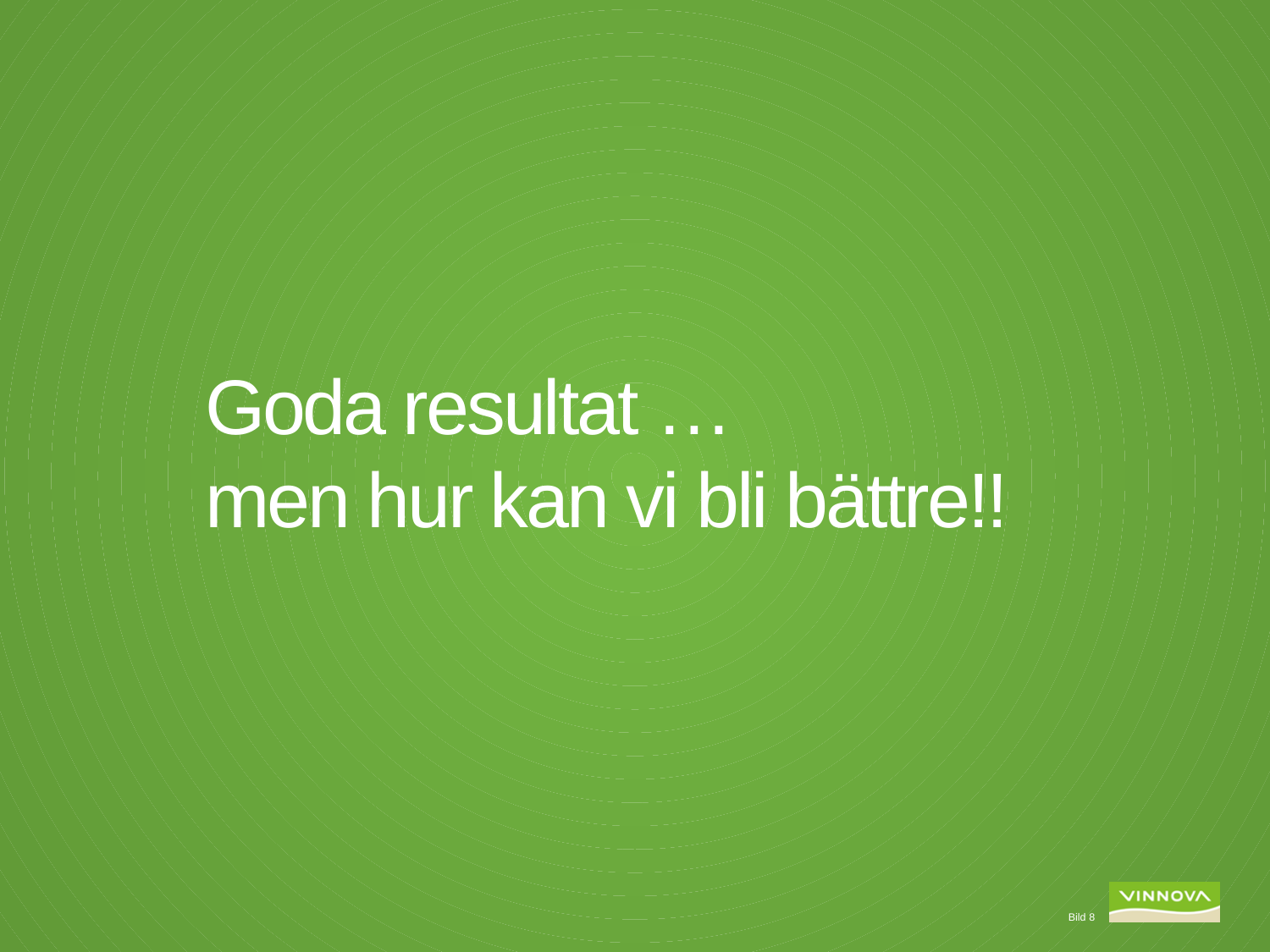

# Goda resultat … men hur kan vi bli bättre!!
Bild 8